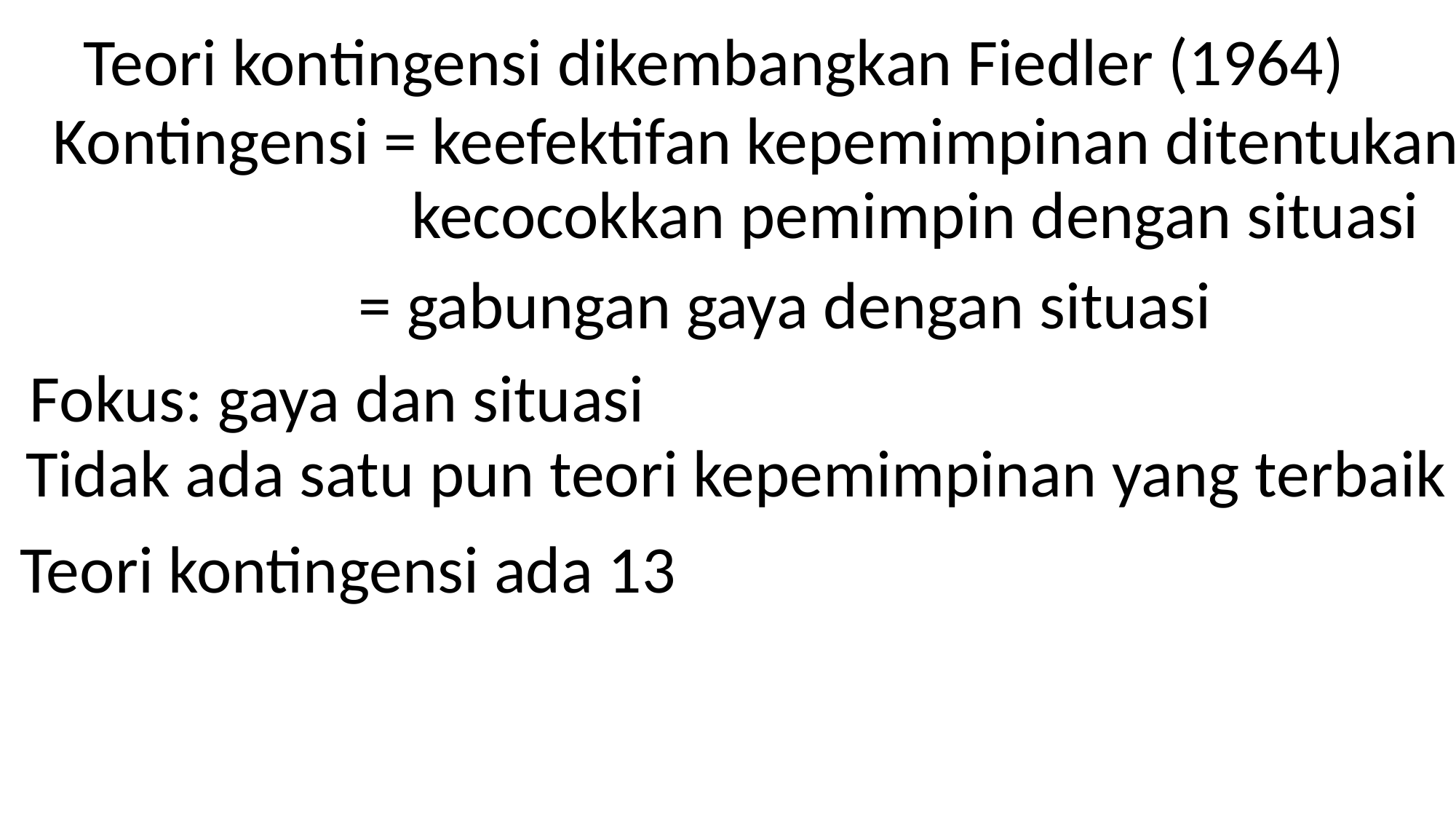

Teori kontingensi dikembangkan Fiedler (1964)
Kontingensi = keefektifan kepemimpinan ditentukan
                         kecocokkan pemimpin dengan situasi
                      = gabungan gaya dengan situasi
Fokus: gaya dan situasi
Tidak ada satu pun teori kepemimpinan yang terbaik
Teori kontingensi ada 13